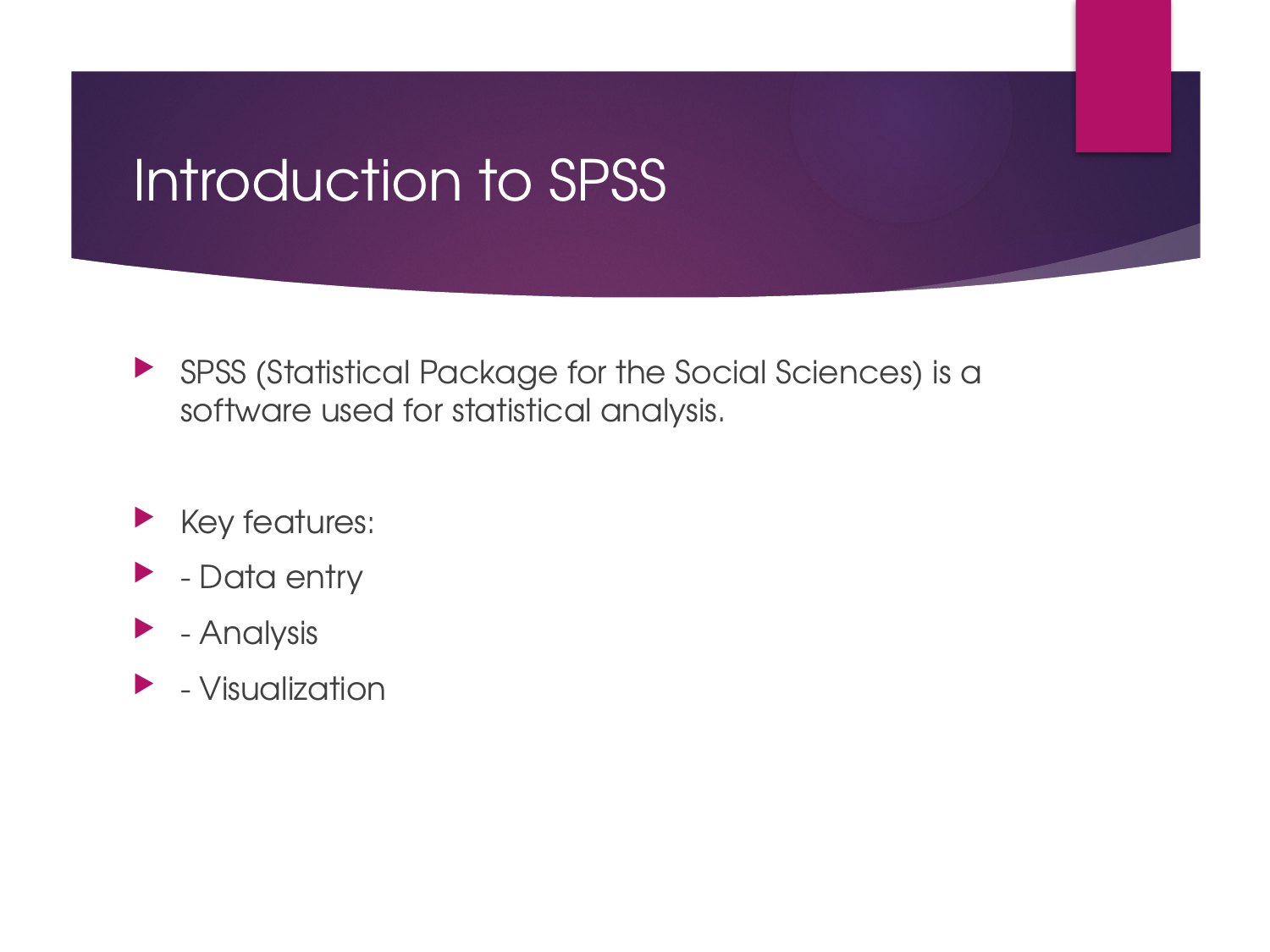

# Introduction to SPSS
SPSS (Statistical Package for the Social Sciences) is a software used for statistical analysis.

Key features:
- Data entry
- Analysis
- Visualization